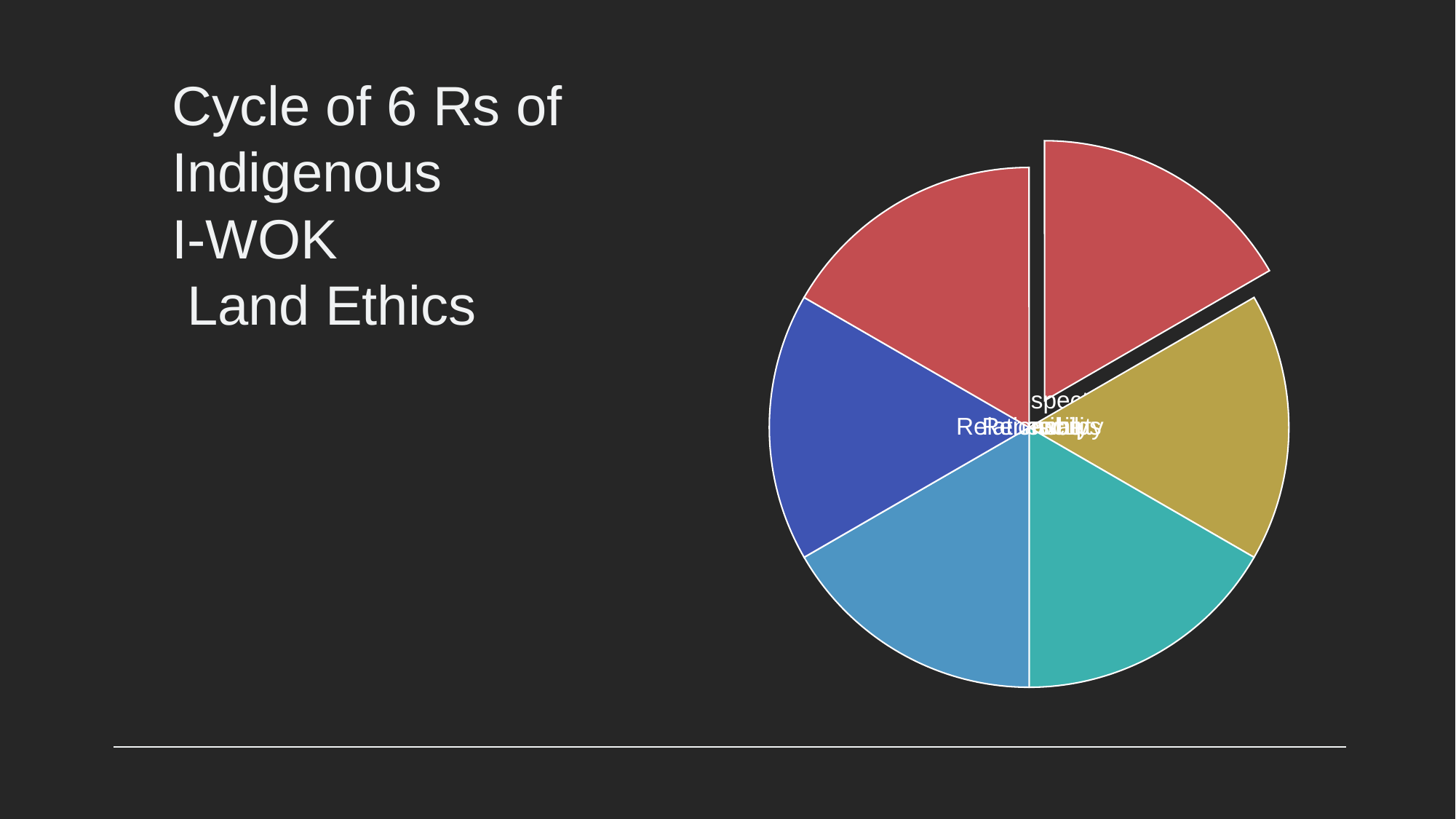

# Cycle of 6 Rs of Indigenous I-WOK Land Ethics
Respect
Relevance
Reciprocity
Responsibility
Renewal
Relationships